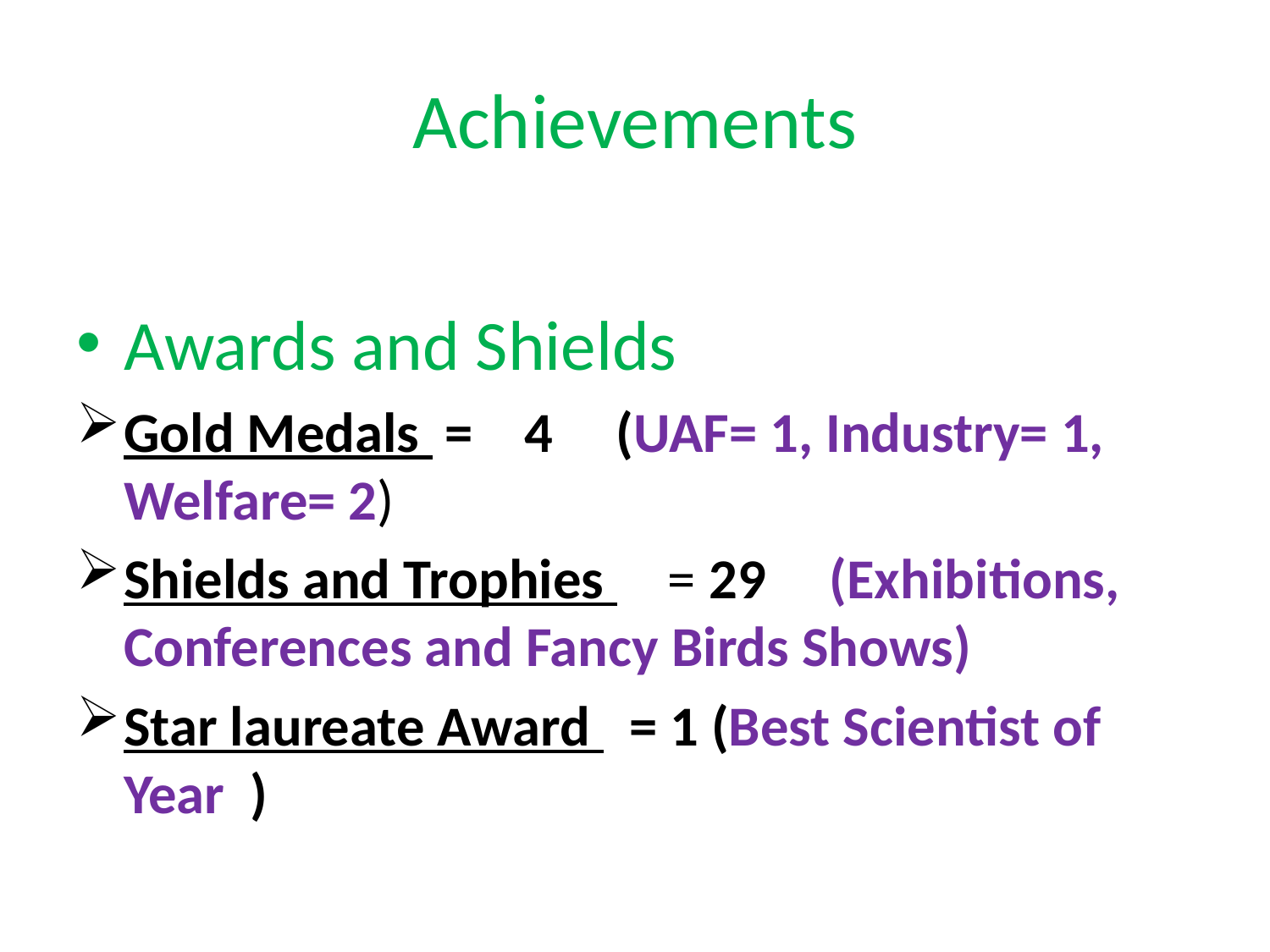

# Achievements

Awards and Shields
Gold Medals  =    4     (UAF= 1, Industry= 1, Welfare= 2)
Shields and Trophies     = 29     (Exhibitions, Conferences and Fancy Birds Shows)
Star laureate Award   = 1 (Best Scientist of Year  )